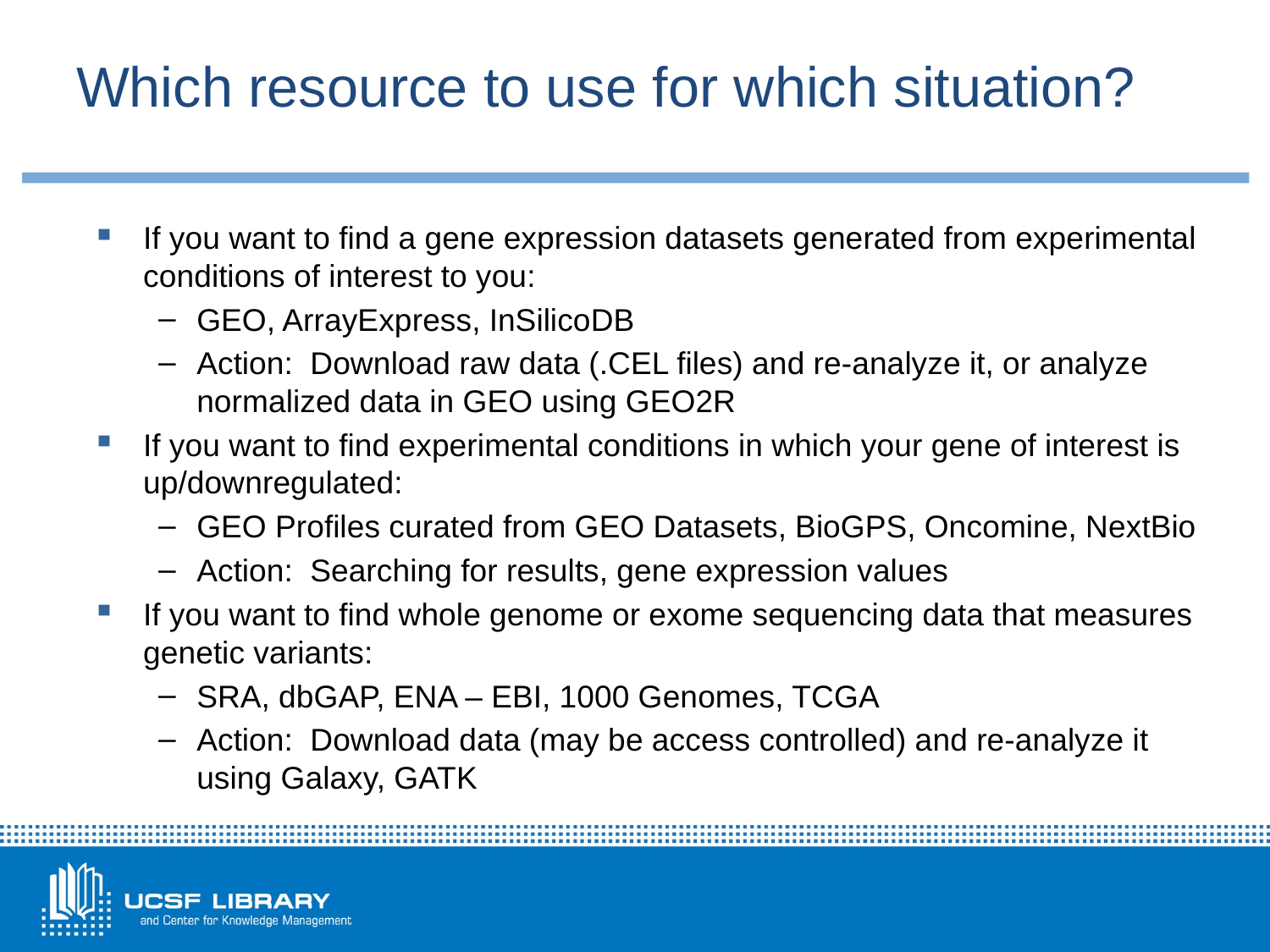

# Which resource to use for which situation?
If you want to find a gene expression datasets generated from experimental conditions of interest to you:
GEO, ArrayExpress, InSilicoDB
Action:  Download raw data (.CEL files) and re-analyze it, or analyze normalized data in GEO using GEO2R
If you want to find experimental conditions in which your gene of interest is up/downregulated:
GEO Profiles curated from GEO Datasets, BioGPS, Oncomine, NextBio
Action:  Searching for results, gene expression values
If you want to find whole genome or exome sequencing data that measures genetic variants:
SRA, dbGAP, ENA – EBI, 1000 Genomes, TCGA
Action:  Download data (may be access controlled) and re-analyze it using Galaxy, GATK